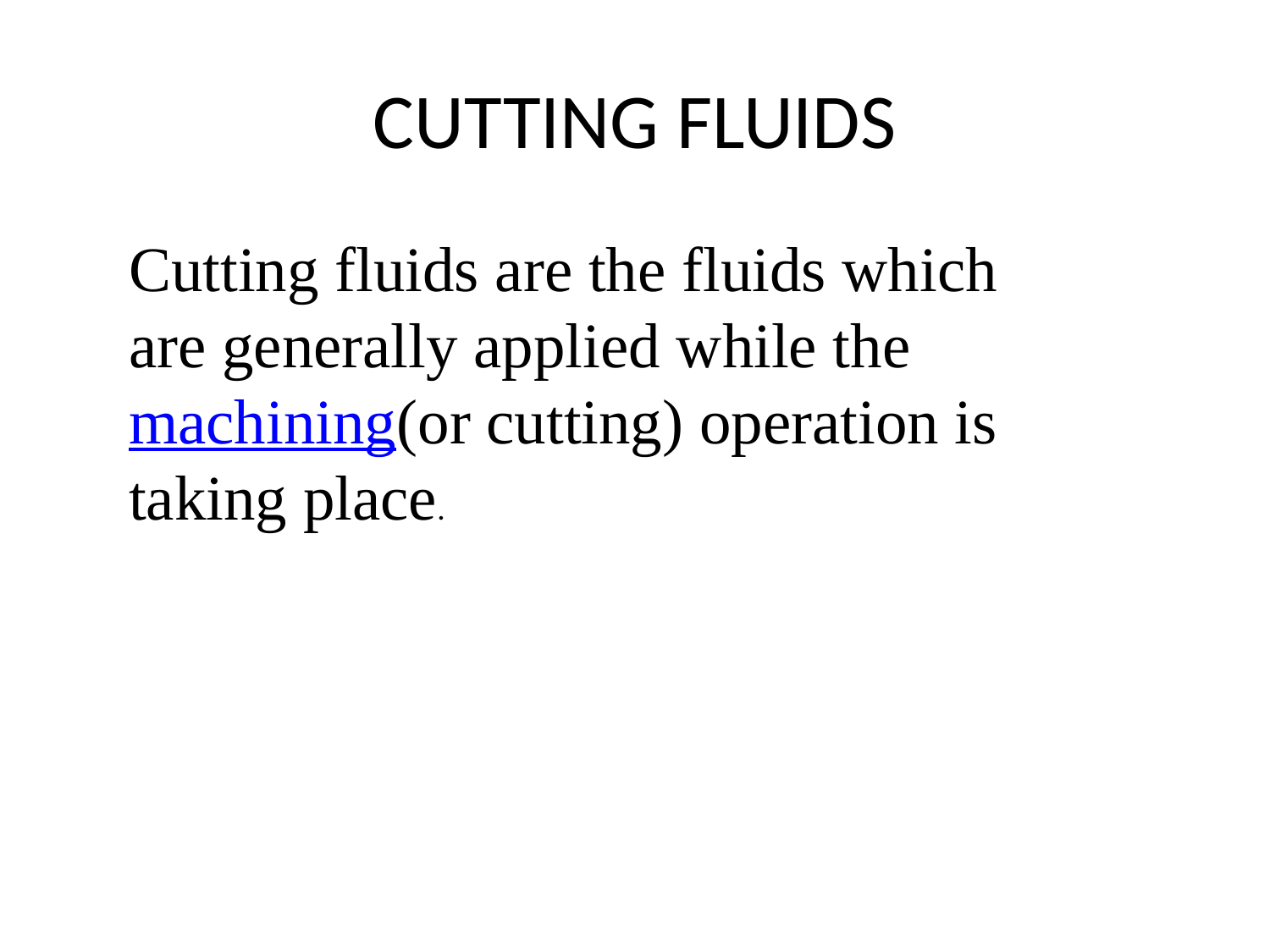

# CUTTING FLUIDS
Cutting fluids are the fluids which are generally applied while the machining(or cutting) operation is taking place.